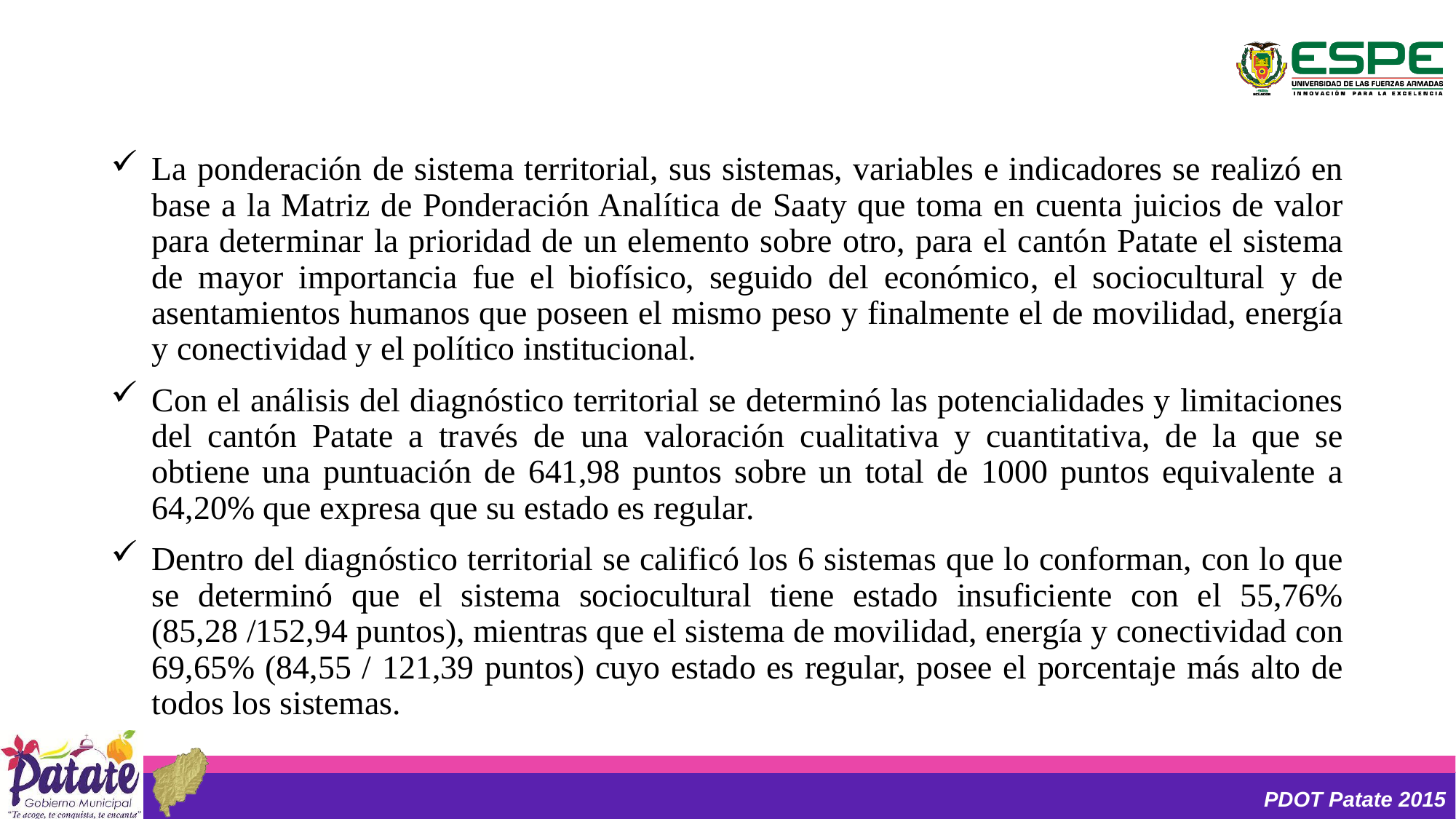

La ponderación de sistema territorial, sus sistemas, variables e indicadores se realizó en base a la Matriz de Ponderación Analítica de Saaty que toma en cuenta juicios de valor para determinar la prioridad de un elemento sobre otro, para el cantón Patate el sistema de mayor importancia fue el biofísico, seguido del económico, el sociocultural y de asentamientos humanos que poseen el mismo peso y finalmente el de movilidad, energía y conectividad y el político institucional.
Con el análisis del diagnóstico territorial se determinó las potencialidades y limitaciones del cantón Patate a través de una valoración cualitativa y cuantitativa, de la que se obtiene una puntuación de 641,98 puntos sobre un total de 1000 puntos equivalente a 64,20% que expresa que su estado es regular.
Dentro del diagnóstico territorial se calificó los 6 sistemas que lo conforman, con lo que se determinó que el sistema sociocultural tiene estado insuficiente con el 55,76% (85,28 /152,94 puntos), mientras que el sistema de movilidad, energía y conectividad con 69,65% (84,55 / 121,39 puntos) cuyo estado es regular, posee el porcentaje más alto de todos los sistemas.